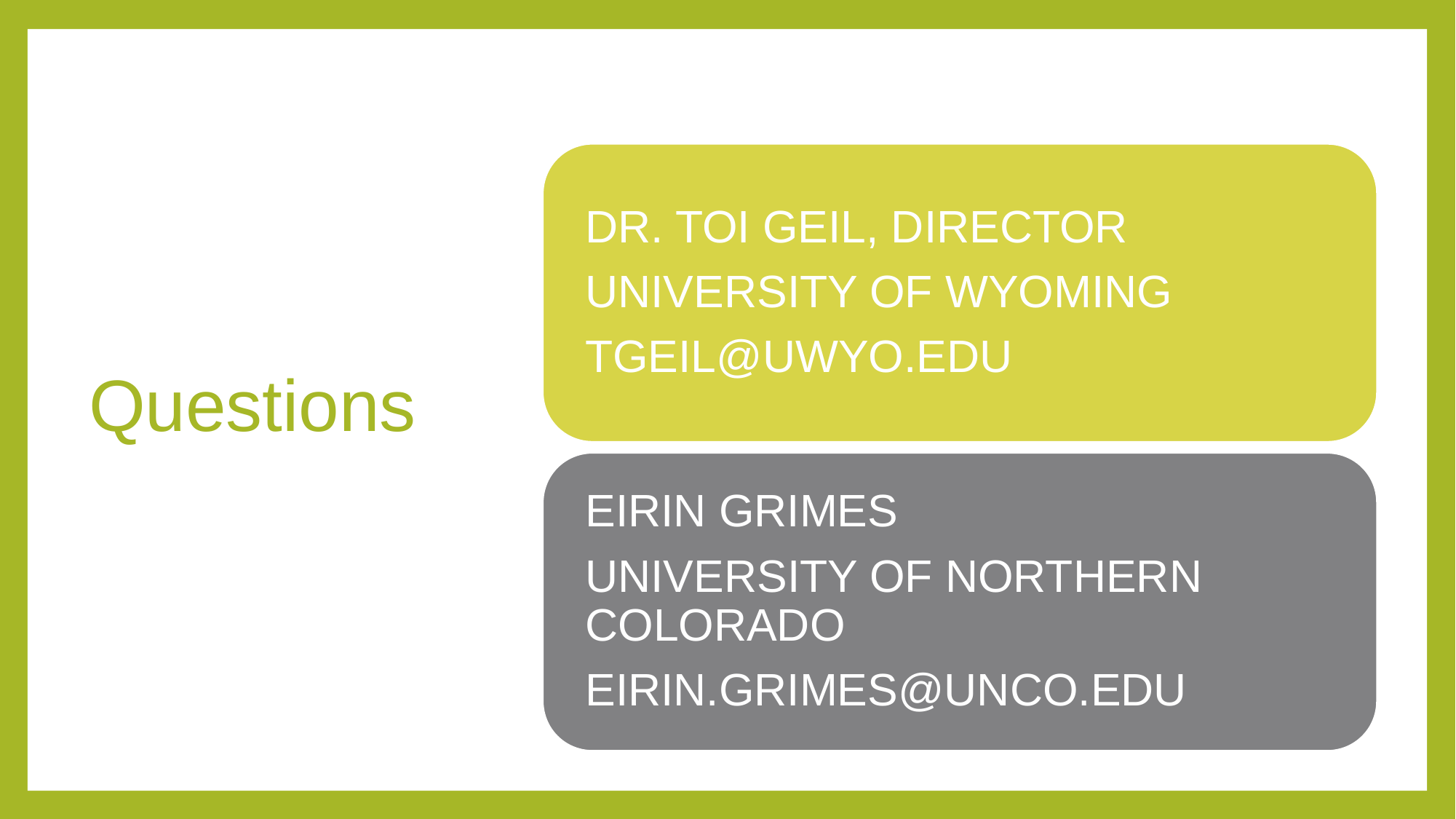

# Questions
Dr. Toi Geil, Director
University of Wyoming
tgeil@uwyo.edu
Eirin Grimes
University of Northern Colorado
Eirin.grimes@unco.edu